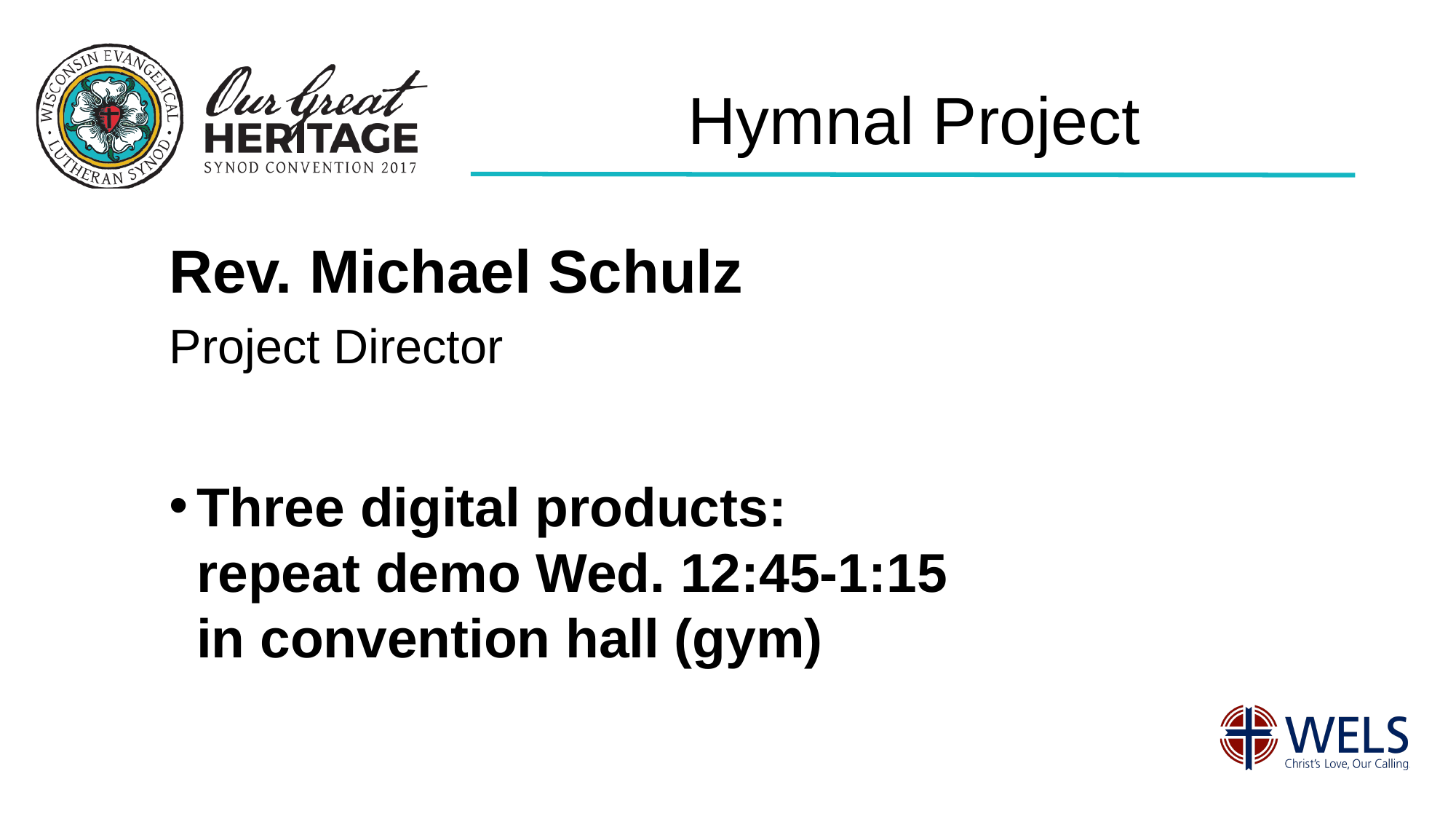

# Hymnal Project
Rev. Michael Schulz
Project Director

Three digital products:
repeat demo Wed. 12:45-1:15
in convention hall (gym)